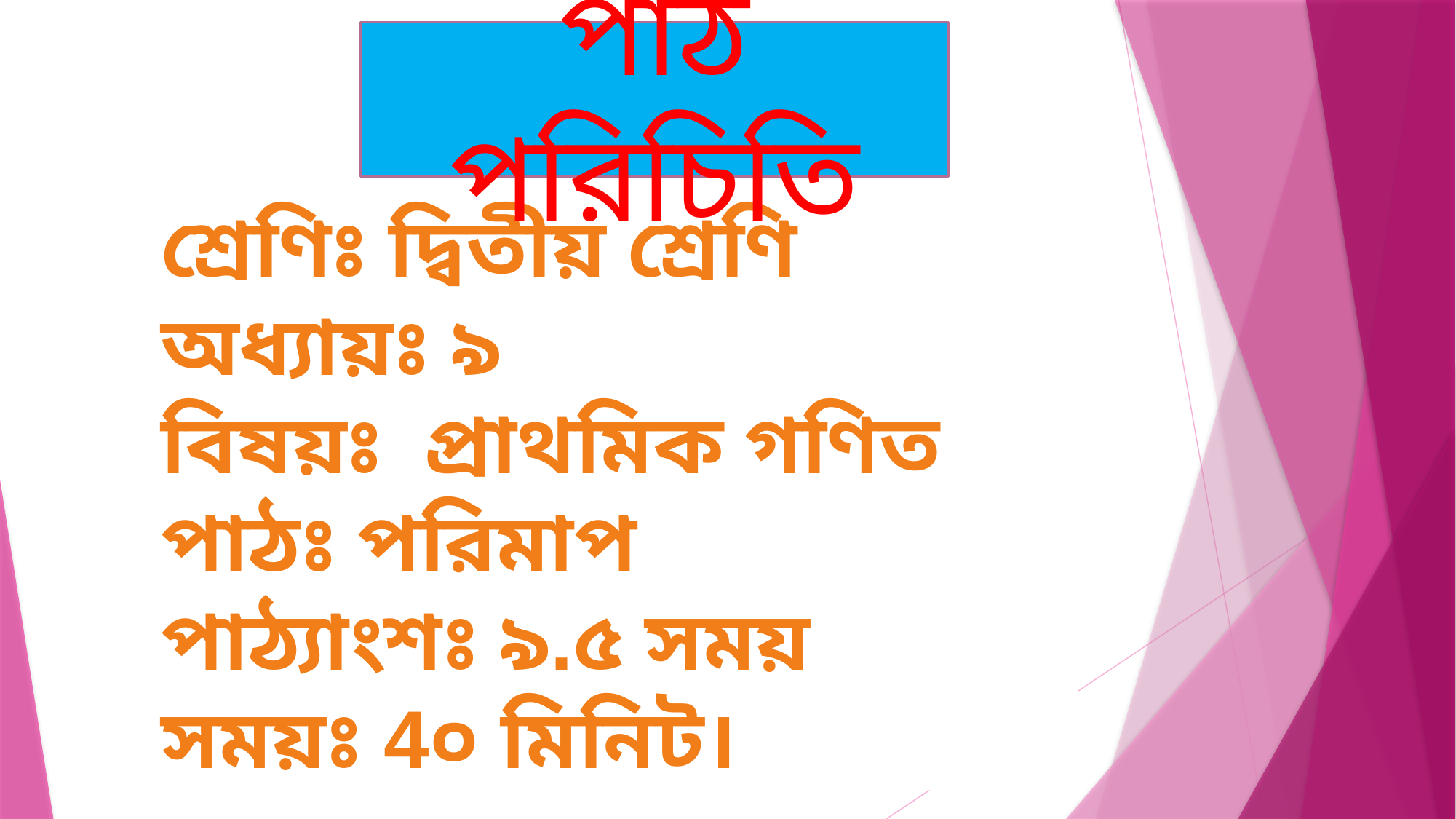

পাঠ পরিচিতি
শ্রেণিঃ দ্বিতীয় শ্রেণি
অধ্যায়ঃ ৯
বিষয়ঃ  প্রাথমিক গণিত
পাঠঃ পরিমাপ
পাঠ্যাংশঃ ৯.৫ সময়
সময়ঃ 4০ মিনিট।